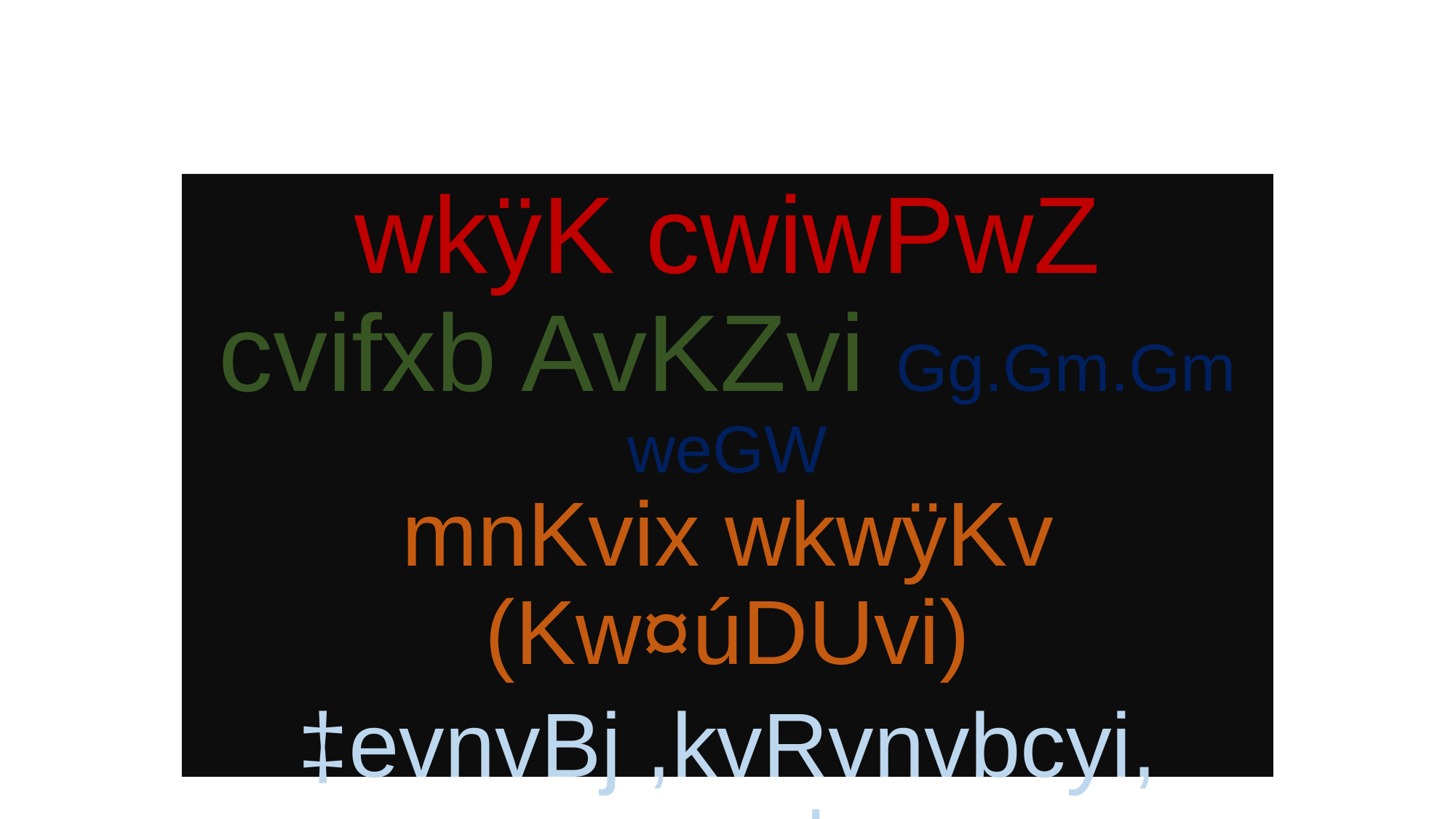

wkÿK cwiwPwZ
cvifxb AvKZvi Gg.Gm.Gm weGW
mnKvix wkwÿKv (Kw¤úDUvi)
‡evnvBj ,kvRvnvbcyi, e¸ov|